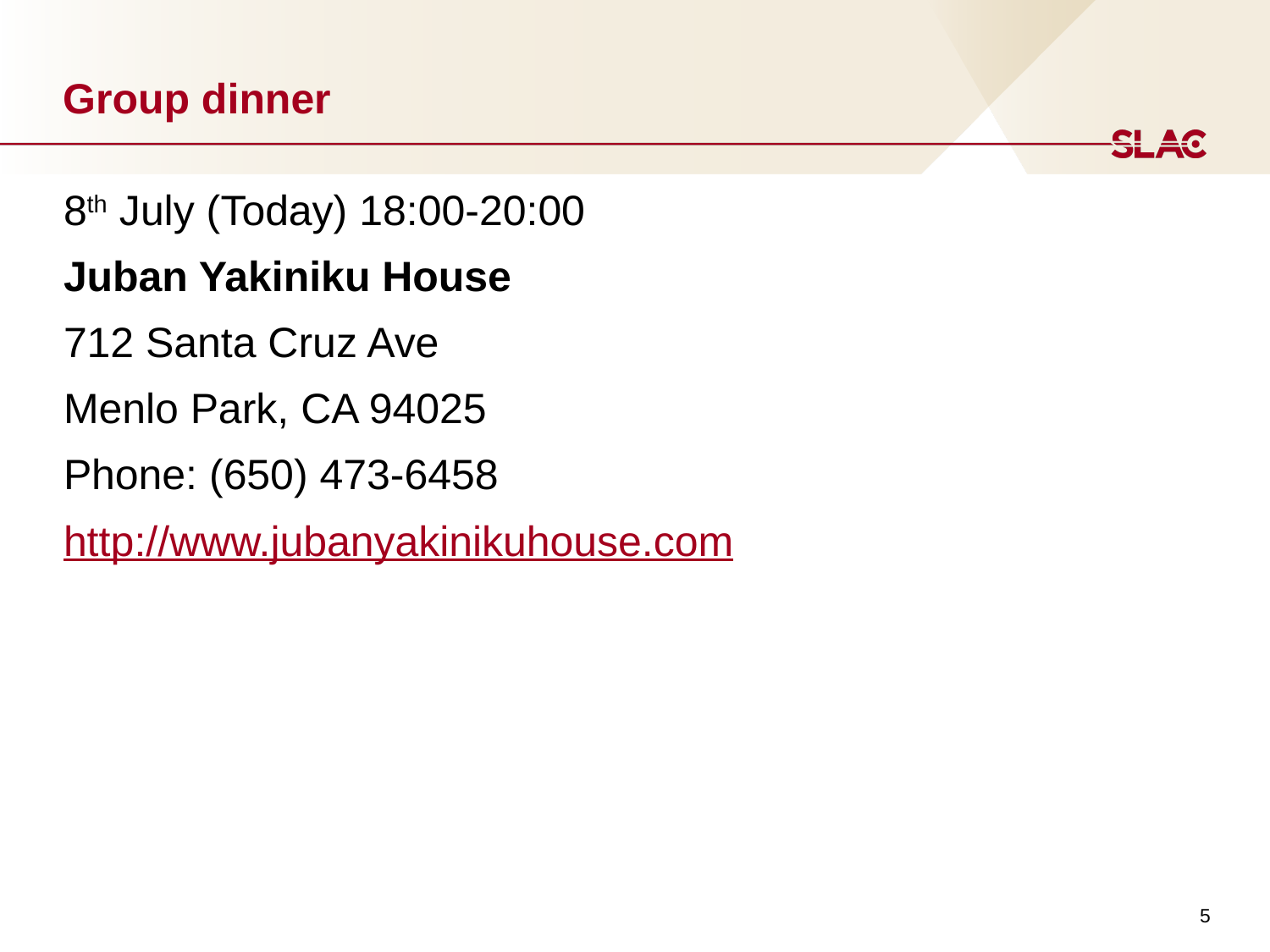

# Group dinner
8th July (Today) 18:00-20:00
Juban Yakiniku House
712 Santa Cruz Ave
Menlo Park, CA 94025
Phone: (650) 473-6458
http://www.jubanyakinikuhouse.com
5